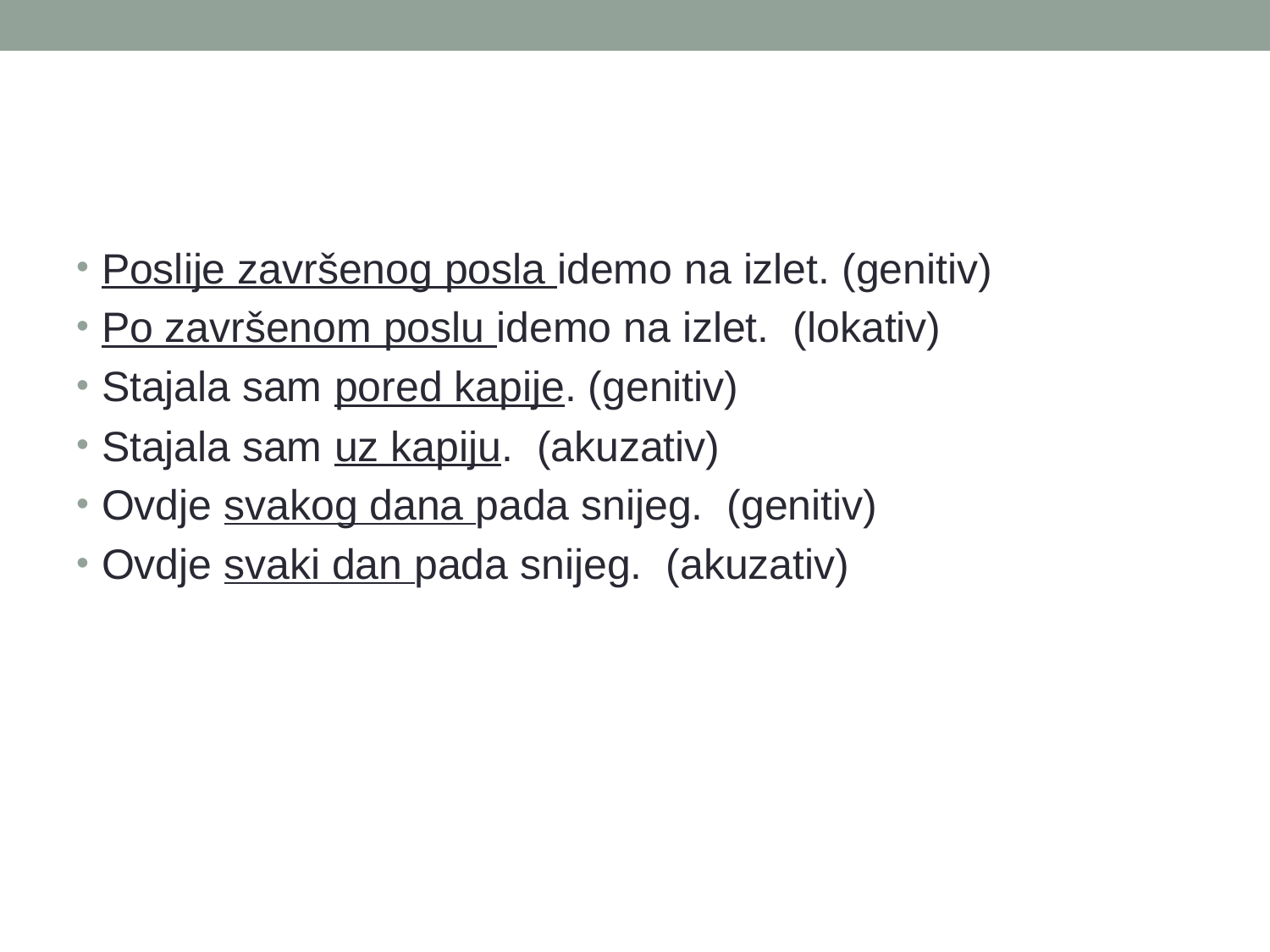

Poslije završenog posla idemo na izlet. (genitiv)
Po završenom poslu idemo na izlet.  (lokativ)
Stajala sam pored kapije. (genitiv)
Stajala sam uz kapiju.  (akuzativ)
Ovdje svakog dana pada snijeg.  (genitiv)
Ovdje svaki dan pada snijeg.  (akuzativ)